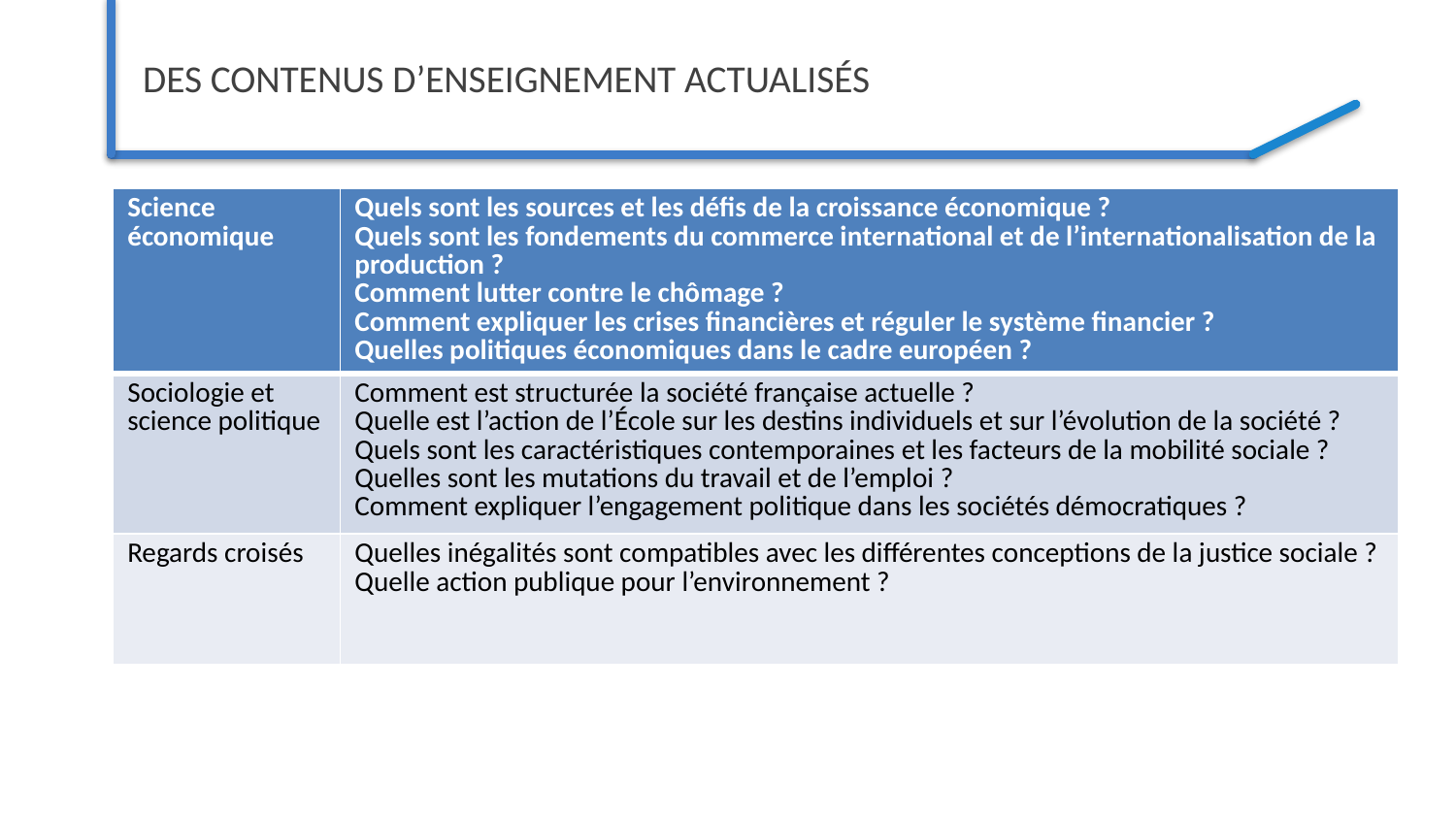

# Des Contenus d’enseignement actualisés
| Science économique | Quels sont les sources et les défis de la croissance économique ? Quels sont les fondements du commerce international et de l’internationalisation de la production ? Comment lutter contre le chômage ? Comment expliquer les crises financières et réguler le système financier ? Quelles politiques économiques dans le cadre européen ? |
| --- | --- |
| Sociologie et science politique | Comment est structurée la société française actuelle ? Quelle est l’action de l’École sur les destins individuels et sur l’évolution de la société ? Quels sont les caractéristiques contemporaines et les facteurs de la mobilité sociale ? Quelles sont les mutations du travail et de l’emploi ? Comment expliquer l’engagement politique dans les sociétés démocratiques ? |
| Regards croisés | Quelles inégalités sont compatibles avec les différentes conceptions de la justice sociale ? Quelle action publique pour l’environnement ? |